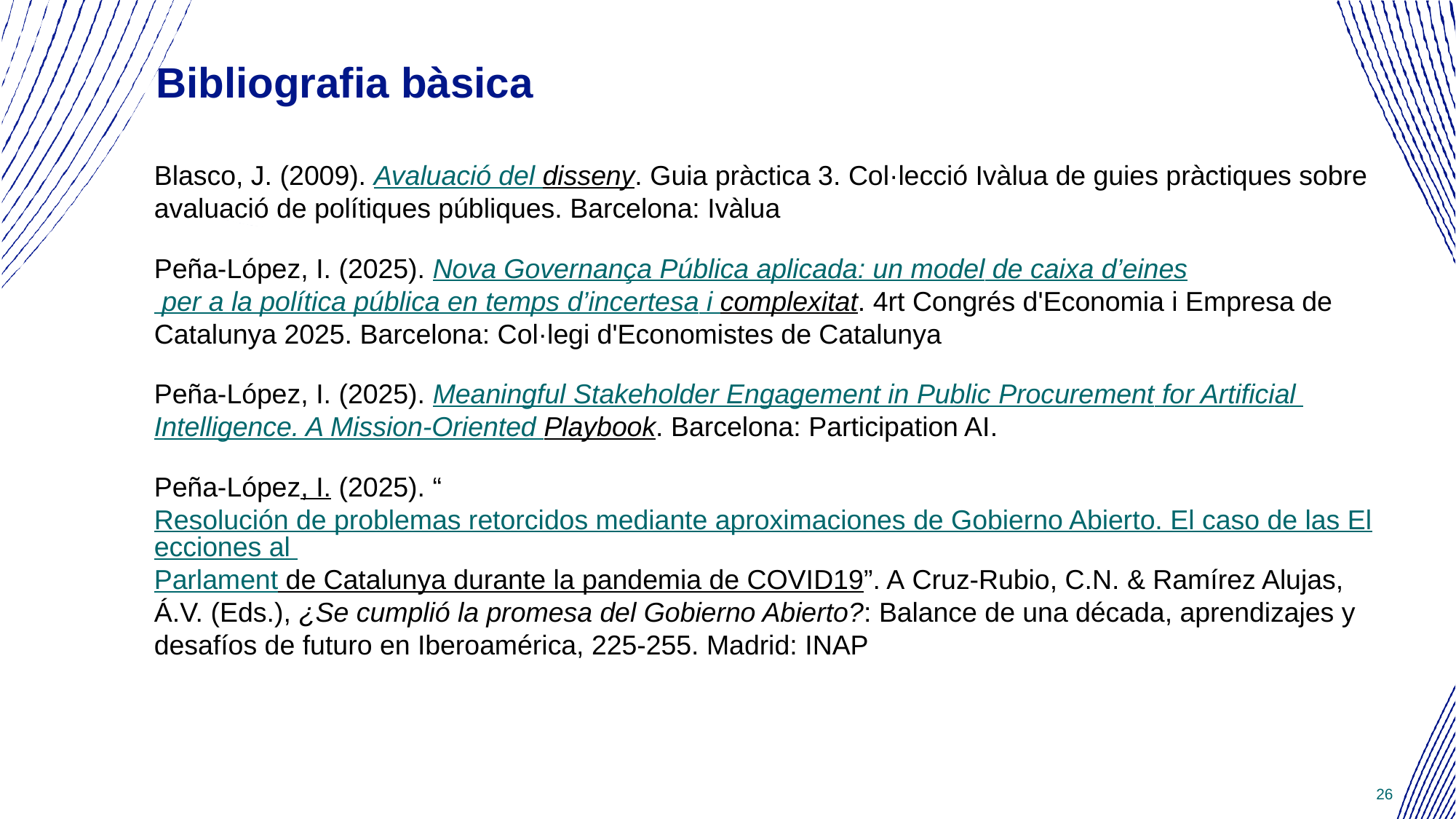

# Bibliografia bàsica
Blasco, J. (2009). Avaluació del disseny. Guia pràctica 3. Col·lecció Ivàlua de guies pràctiques sobre avaluació de polítiques públiques. Barcelona: Ivàlua
Peña-López, I. (2025). Nova Governança Pública aplicada: un model de caixa d’eines per a la política pública en temps d’incertesa i complexitat. 4rt Congrés d'Economia i Empresa de Catalunya 2025. Barcelona: Col·legi d'Economistes de Catalunya
Peña-López, I. (2025). Meaningful Stakeholder Engagement in Public Procurement for Artificial Intelligence. A Mission-Oriented Playbook. Barcelona: Participation AI.
Peña-López, I. (2025). “Resolución de problemas retorcidos mediante aproximaciones de Gobierno Abierto. El caso de las Elecciones al Parlament de Catalunya durante la pandemia de COVID19”. A Cruz-Rubio, C.N. & Ramírez Alujas, Á.V. (Eds.), ¿Se cumplió la promesa del Gobierno Abierto?: Balance de una década, aprendizajes y desafíos de futuro en Iberoamérica, 225-255. Madrid: INAP